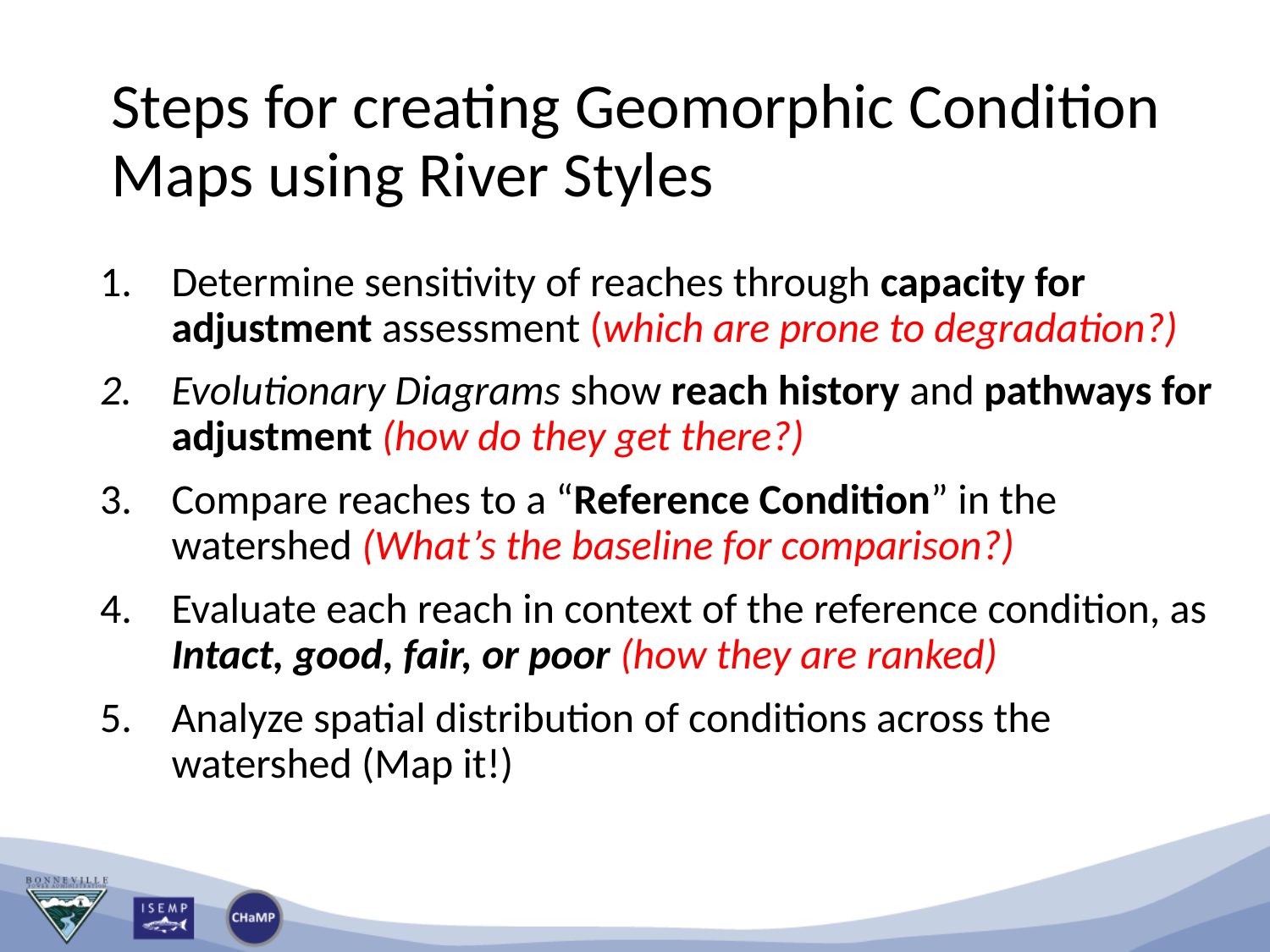

# Steps for creating Geomorphic Condition Maps using River Styles
Determine sensitivity of reaches through capacity for adjustment assessment (which are prone to degradation?)
Evolutionary Diagrams show reach history and pathways for adjustment (how do they get there?)
Compare reaches to a “Reference Condition” in the watershed (What’s the baseline for comparison?)
Evaluate each reach in context of the reference condition, as Intact, good, fair, or poor (how they are ranked)
Analyze spatial distribution of conditions across the watershed (Map it!)